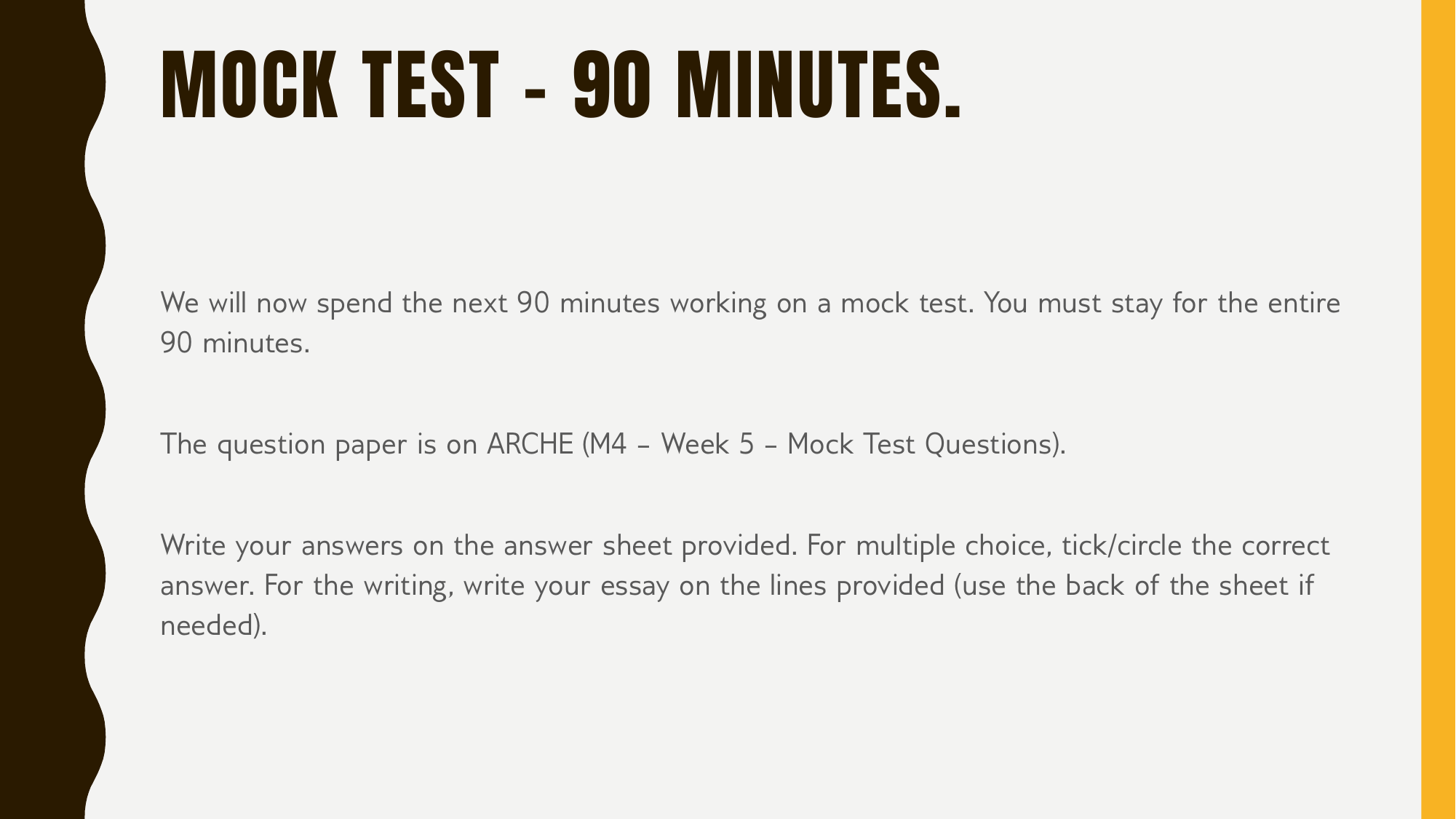

# Mock test – 90 minutes.
We will now spend the next 90 minutes working on a mock test. You must stay for the entire 90 minutes.

The question paper is on ARCHE (M4 – Week 5 – Mock Test Questions).

Write your answers on the answer sheet provided. For multiple choice, tick/circle the correct answer. For the writing, write your essay on the lines provided (use the back of the sheet if needed).